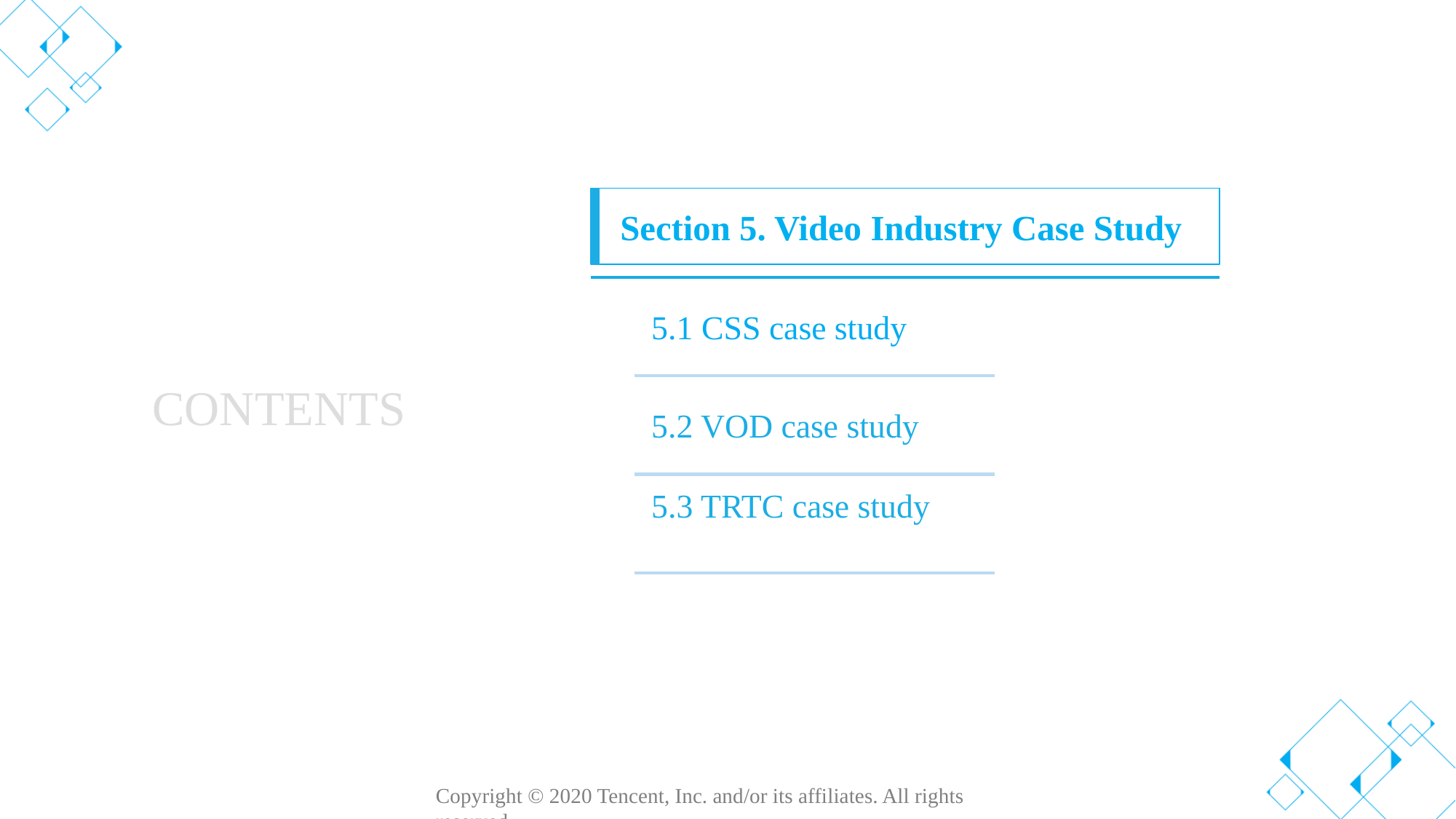

Section 5. Video Industry Case Study

5.1 CSS case study

5.2 VOD case study

5.3 TRTC case study
CONTENTS